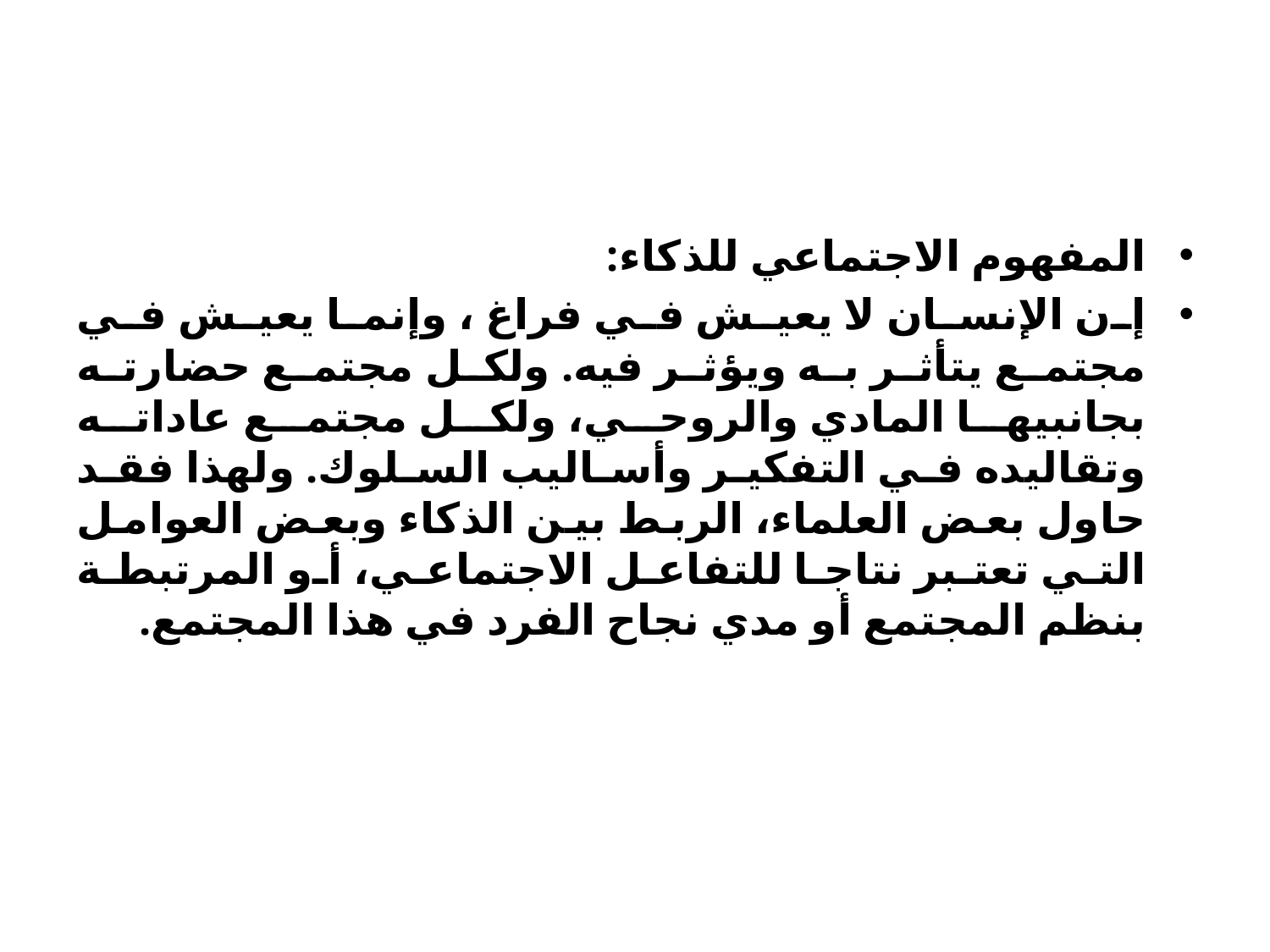

#
المفهوم الاجتماعي للذكاء:
إن الإنسان لا يعيش في فراغ ، وإنما يعيش في مجتمع يتأثر به ويؤثر فيه. ولكل مجتمع حضارته بجانبيها المادي والروحي، ولكل مجتمع عاداته وتقاليده في التفكير وأساليب السلوك. ولهذا فقد حاول بعض العلماء، الربط بين الذكاء وبعض العوامل التي تعتبر نتاجا للتفاعل الاجتماعي، أو المرتبطة بنظم المجتمع أو مدي نجاح الفرد في هذا المجتمع.